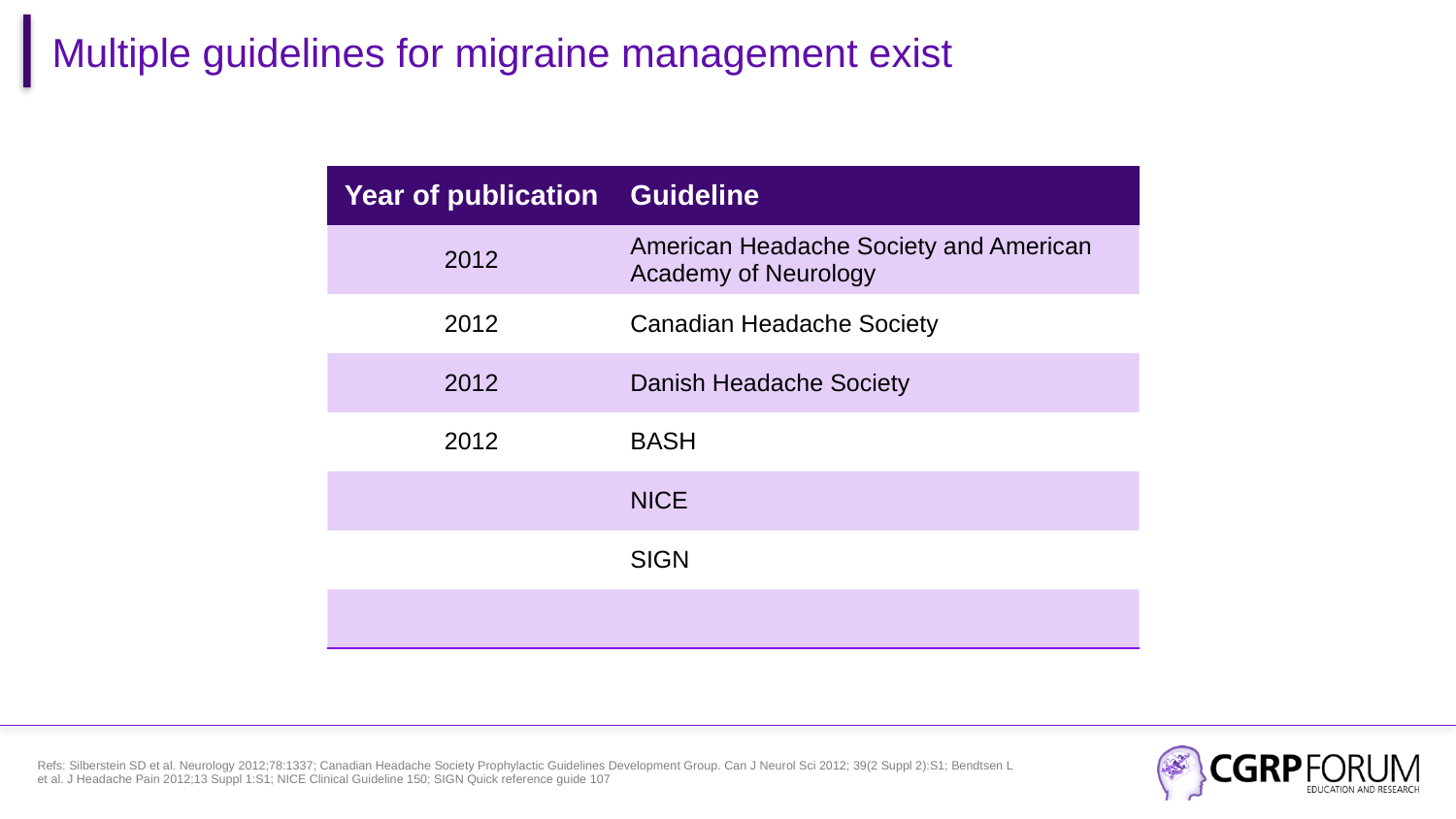

# Multiple guidelines for migraine management exist
| Year of publication | Guideline |
| --- | --- |
| 2012 | American Headache Society and American Academy of Neurology |
| 2012 | Canadian Headache Society |
| 2012 | Danish Headache Society |
| 2012 | BASH |
|  | NICE |
|  | SIGN |
|  |  |
Refs: Silberstein SD et al. Neurology 2012;78:1337; Canadian Headache Society Prophylactic Guidelines Development Group. Can J Neurol Sci 2012; 39(2 Suppl 2):S1; Bendtsen L et al. J Headache Pain 2012;13 Suppl 1:S1; NICE Clinical Guideline 150; SIGN Quick reference guide 107